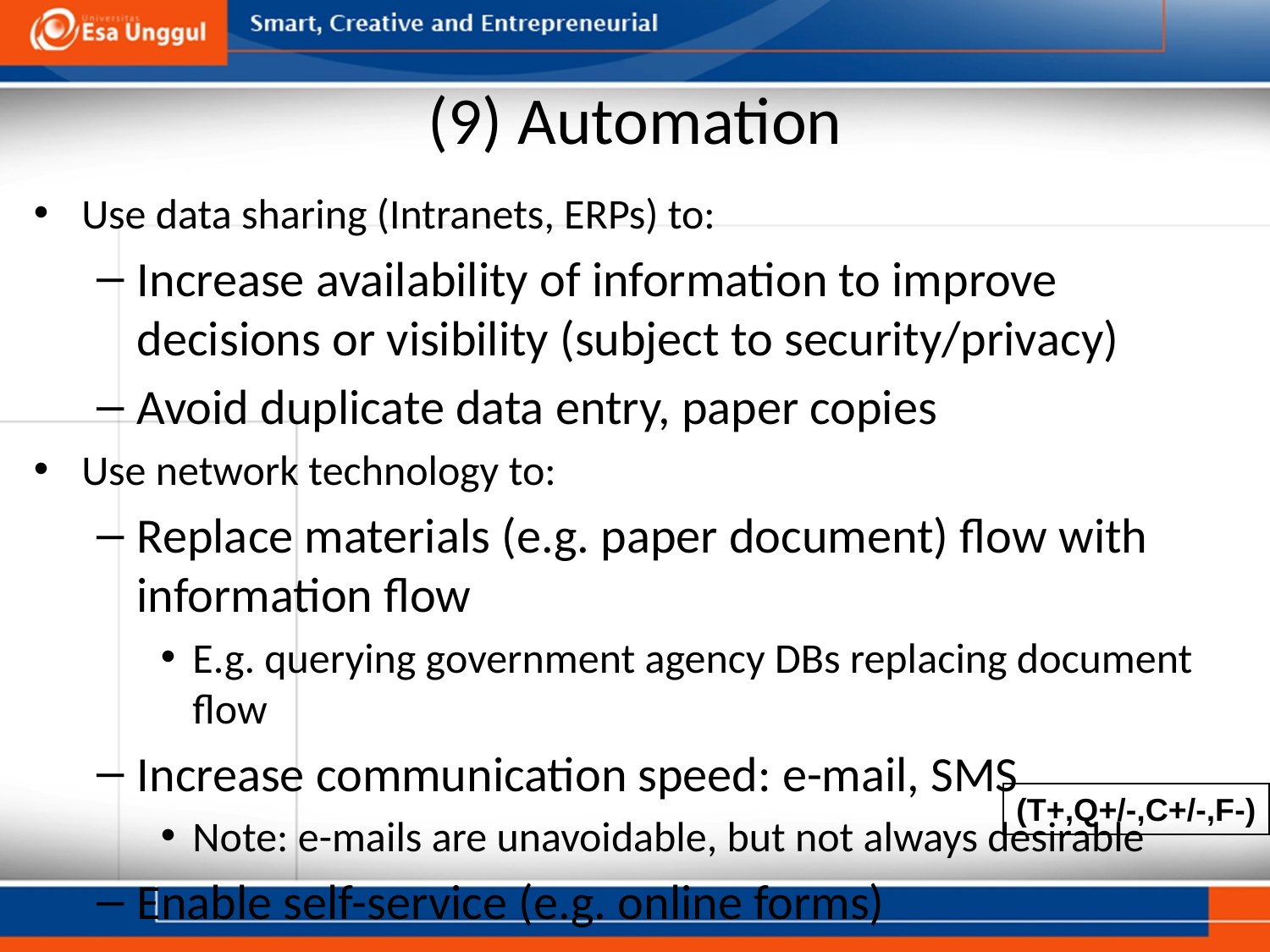

# (9) Automation
Use data sharing (Intranets, ERPs) to:
Increase availability of information to improve decisions or visibility (subject to security/privacy)
Avoid duplicate data entry, paper copies
Use network technology to:
Replace materials (e.g. paper document) flow with information flow
E.g. querying government agency DBs replacing document flow
Increase communication speed: e-mail, SMS
Note: e-mails are unavoidable, but not always desirable
Enable self-service (e.g. online forms)
(T+,Q+/-,C+/-,F-)